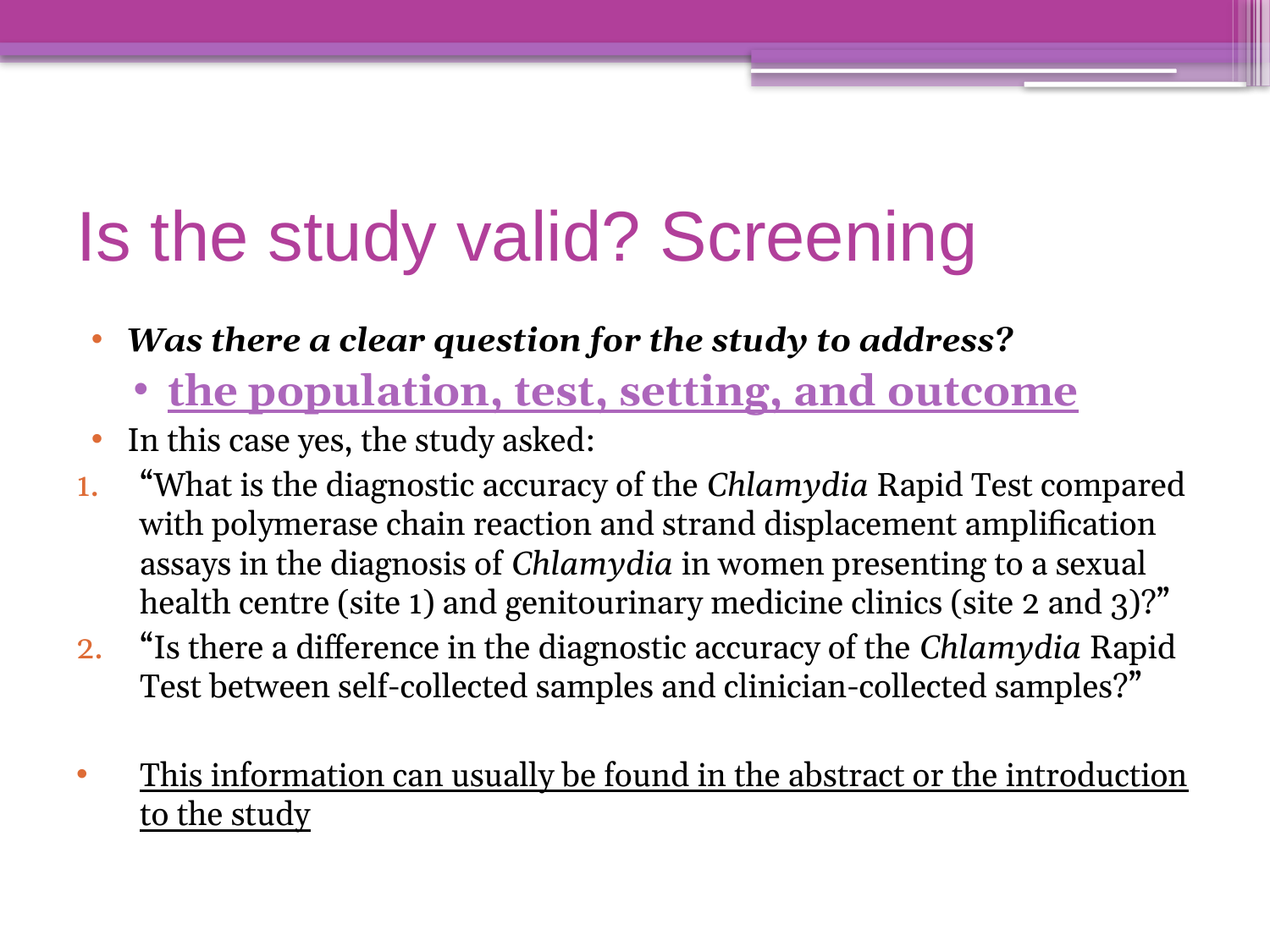

# Is the study valid? Screening
Was there a clear question for the study to address?
the population, test, setting, and outcome
In this case yes, the study asked:
“What is the diagnostic accuracy of the Chlamydia Rapid Test compared with polymerase chain reaction and strand displacement amplification assays in the diagnosis of Chlamydia in women presenting to a sexual health centre (site 1) and genitourinary medicine clinics (site 2 and 3)?”
“Is there a difference in the diagnostic accuracy of the Chlamydia Rapid Test between self-collected samples and clinician-collected samples?”

This information can usually be found in the abstract or the introduction to the study